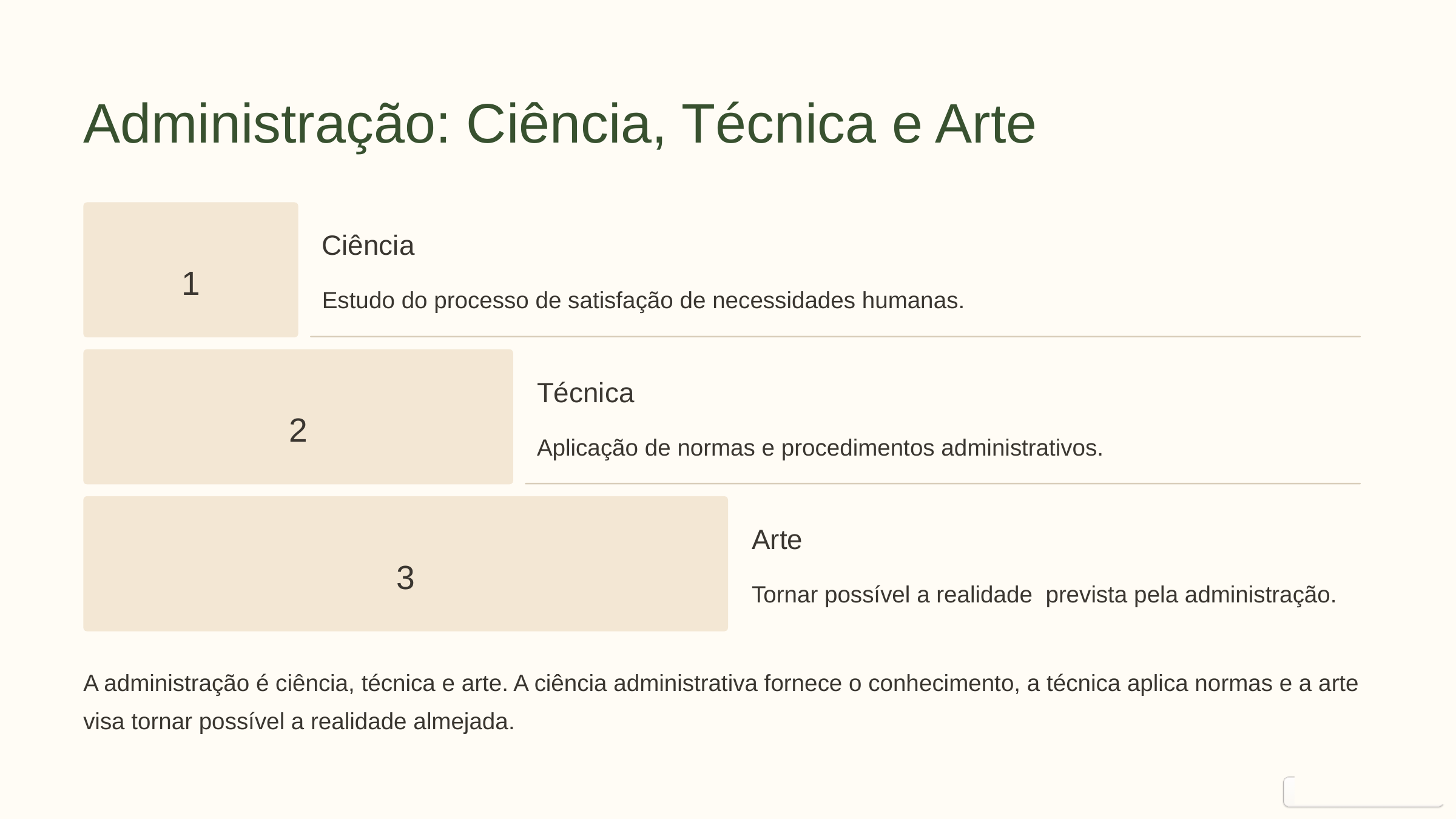

Administração: Ciência, Técnica e Arte

Ciência
1
Estudo do processo de satisfação de necessidades humanas.

Técnica
2
Aplicação de normas e procedimentos administrativos.

Arte
3
Tornar possível a realidade  prevista pela administração.
A administração é ciência, técnica e arte. A ciência administrativa fornece o conhecimento, a técnica aplica normas e a arte visa tornar possível a realidade almejada.